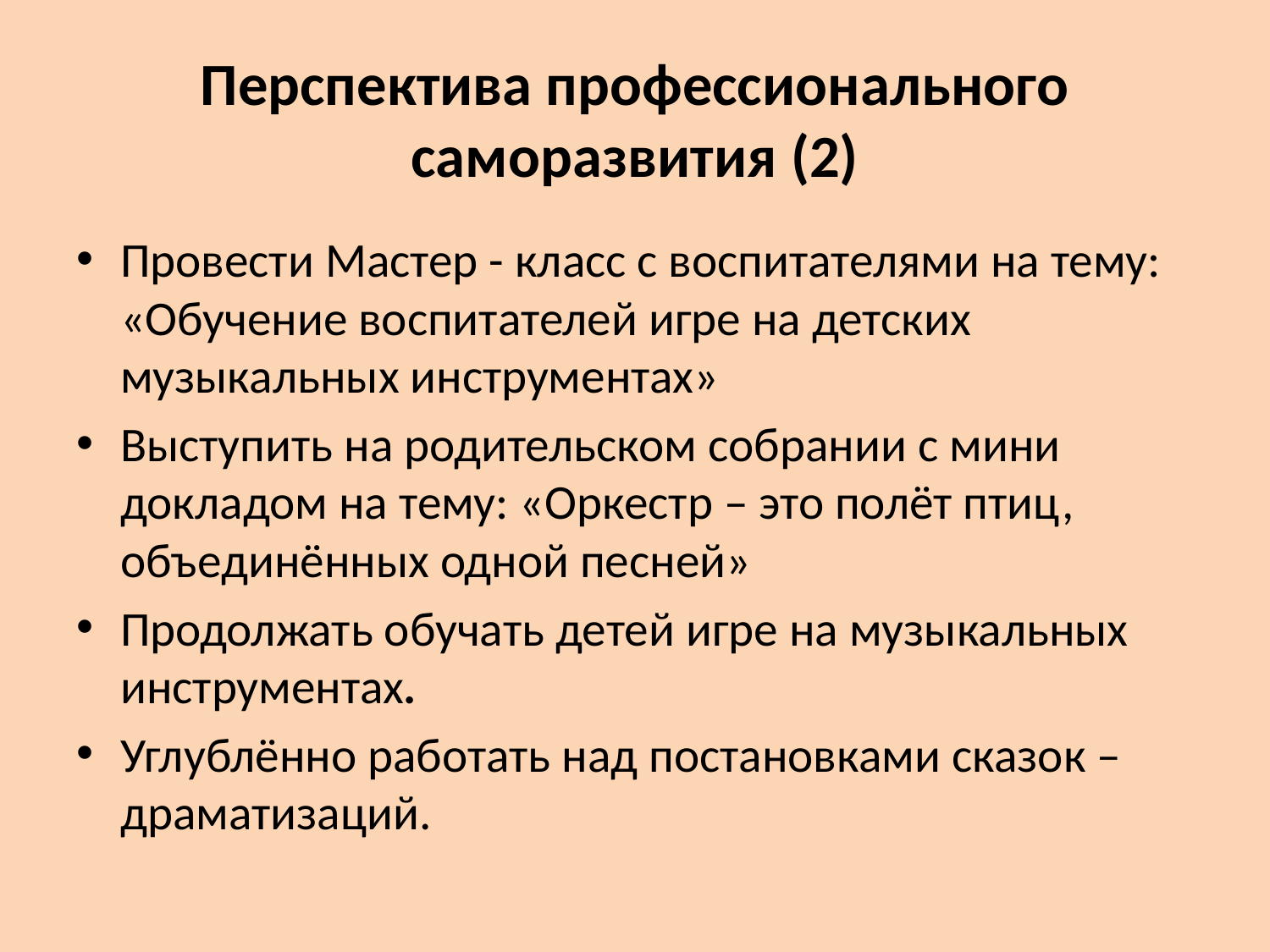

# Перспектива профессионального саморазвития (2)
Провести Мастер - класс с воспитателями на тему: «Обучение воспитателей игре на детских музыкальных инструментах»
Выступить на родительском собрании с мини докладом на тему: «Оркестр – это полёт птиц, объединённых одной песней»
Продолжать обучать детей игре на музыкальных инструментах.
Углублённо работать над постановками сказок – драматизаций.